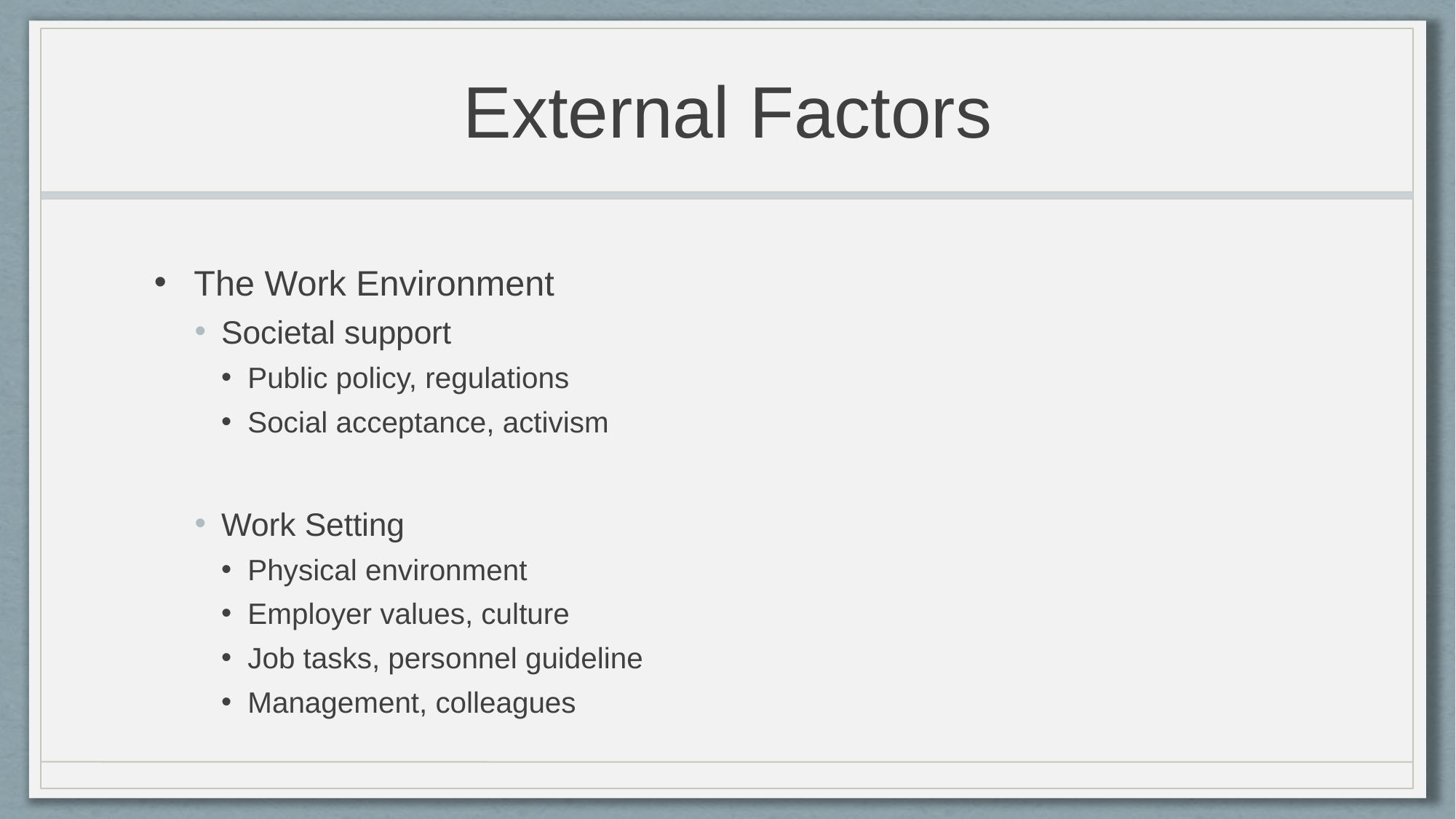

# External Factors
The Work Environment
Societal support
Public policy, regulations
Social acceptance, activism

Work Setting
Physical environment
Employer values, culture
Job tasks, personnel guideline
Management, colleagues